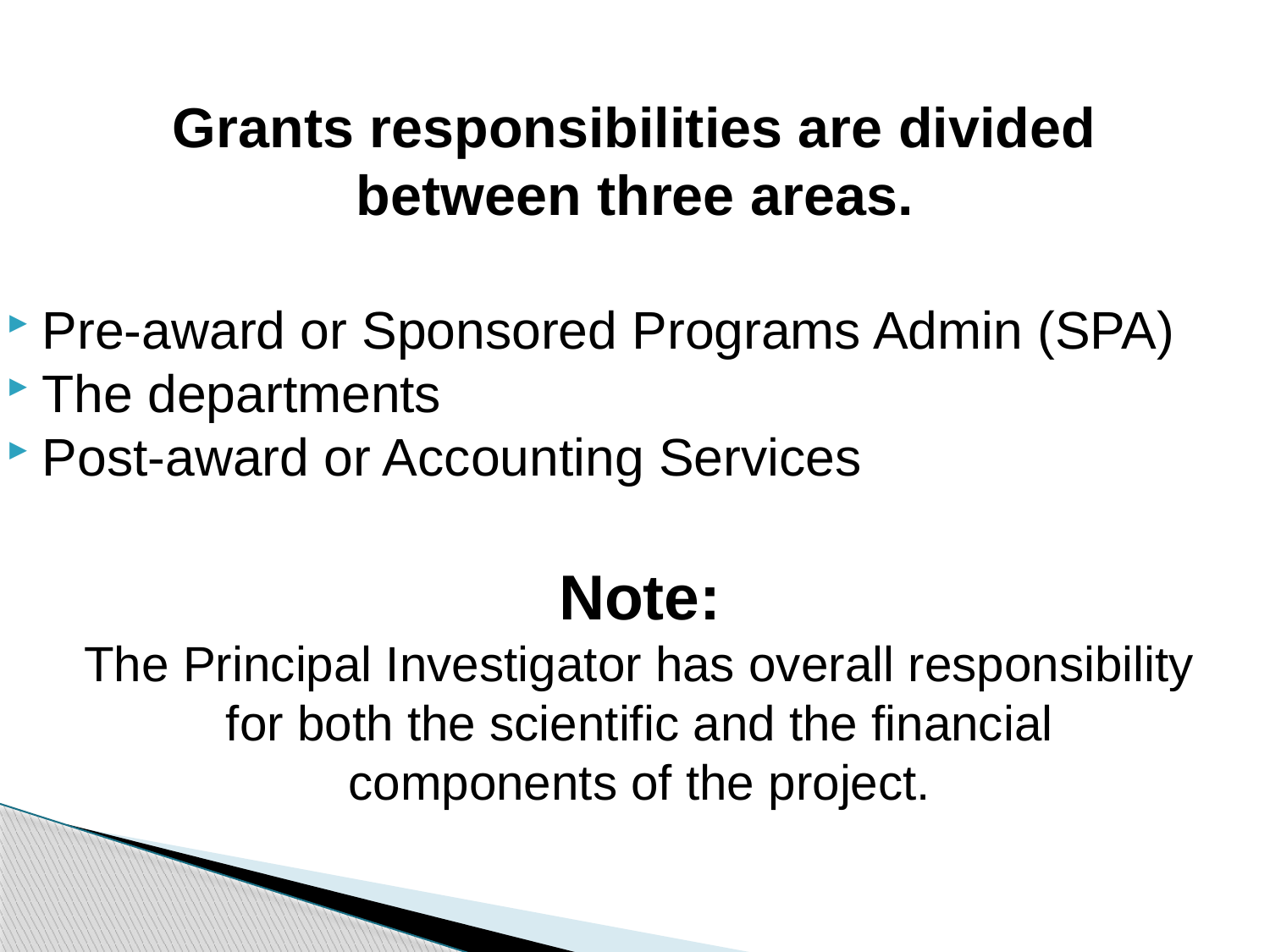

# Grants responsibilities are divided between three areas.

Pre-award or Sponsored Programs Admin (SPA)
The departments
Post-award or Accounting Services
Note:
The Principal Investigator has overall responsibility
for both the scientific and the financial
components of the project.